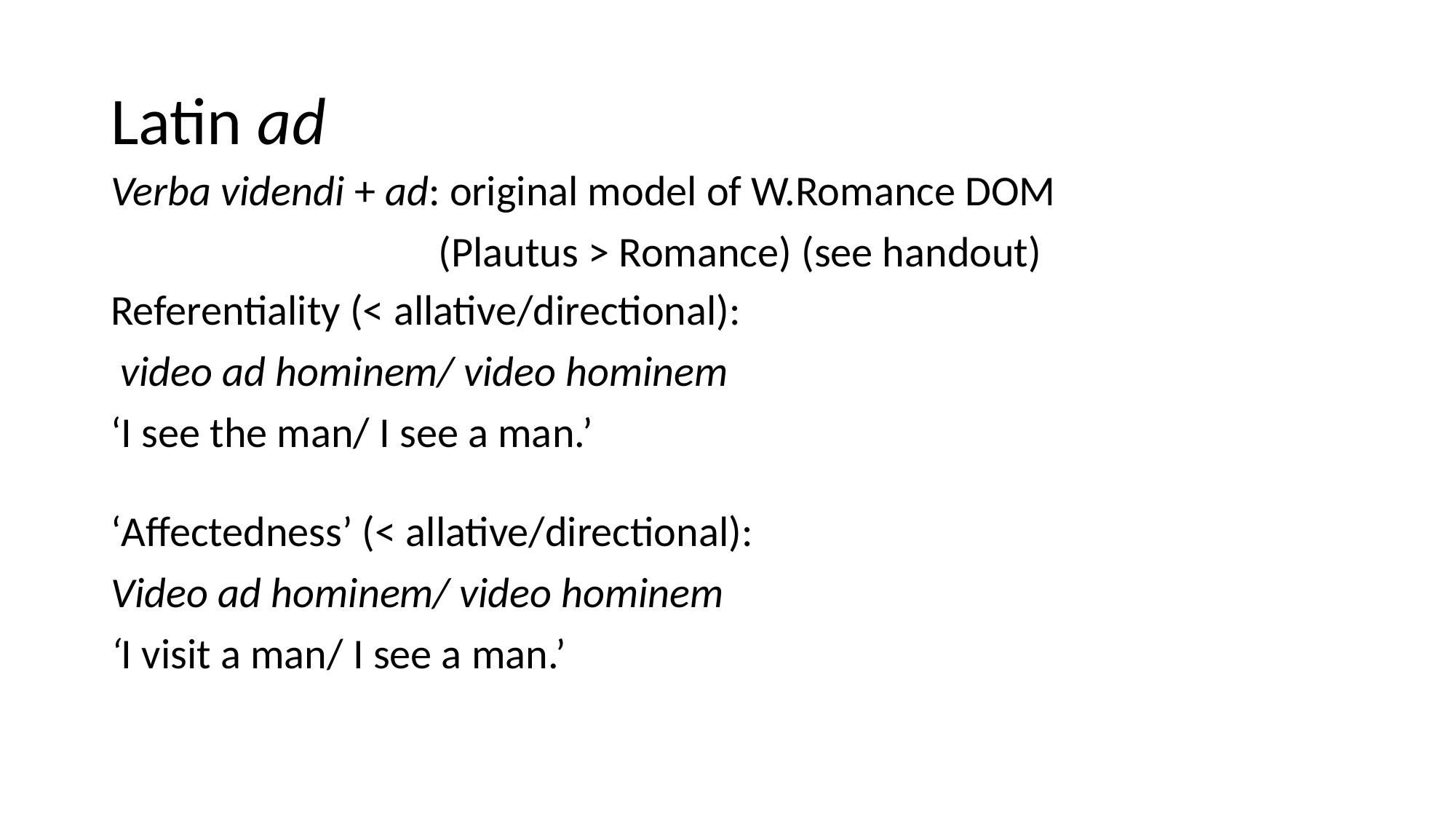

# Latin ad
Verba videndi + ad: original model of W.Romance DOM
                                  (Plautus > Romance) (see handout)
Referentiality (< allative/directional):
 video ad hominem/ video hominem
‘I see the man/ I see a man.’
‘Affectedness’ (< allative/directional):
Video ad hominem/ video hominem
‘I visit a man/ I see a man.’